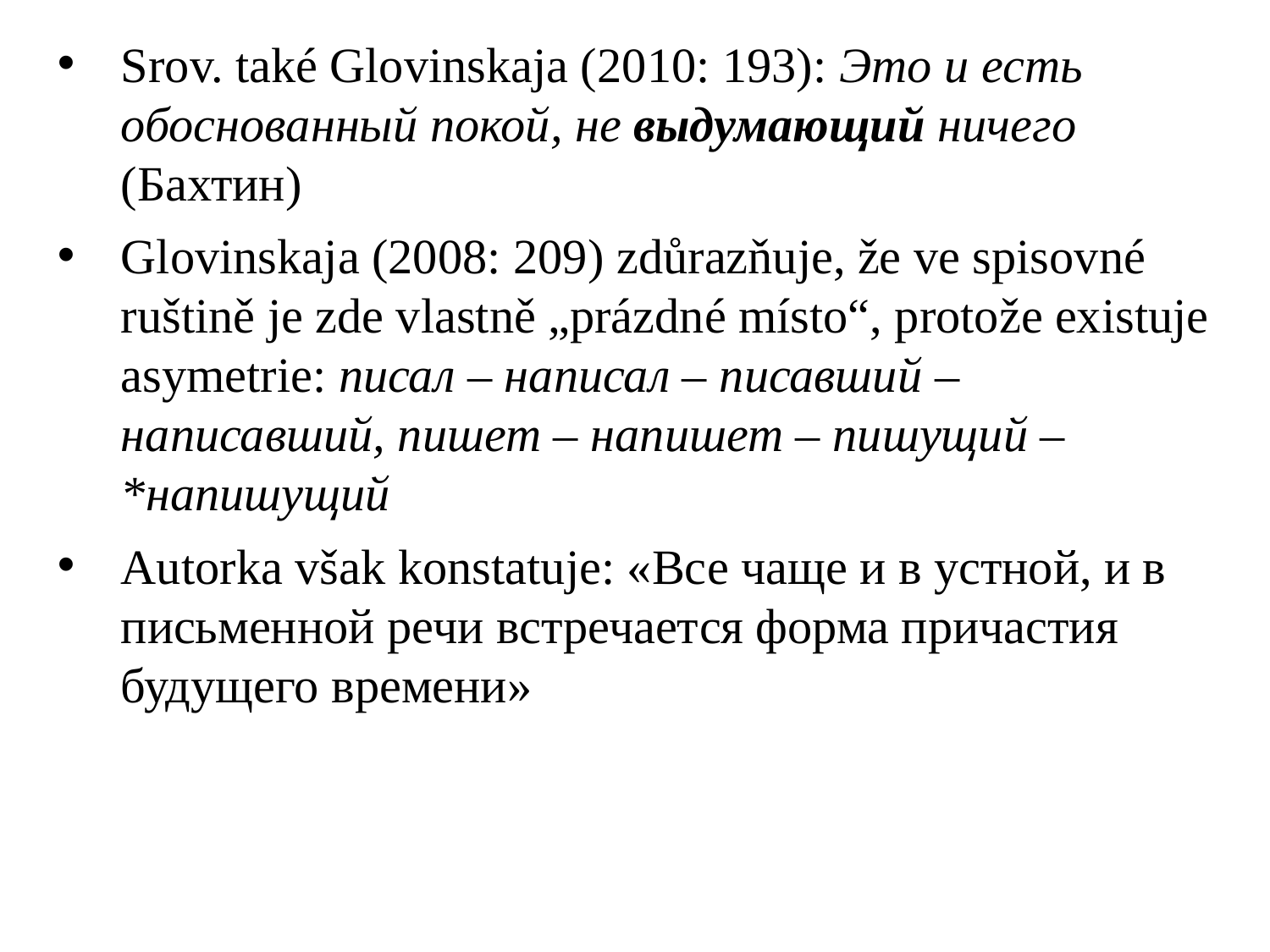

Srov. také Glovinskaja (2010: 193): Это и есть обоснованный покой, не выдумающий ничего (Бахтин)
Glovinskaja (2008: 209) zdůrazňuje, že ve spisovné ruštině je zde vlastně „prázdné místo“, protože existuje asymetrie: писал – написал – писавший – написавший, пишет – напишет – пишущий – *напишущий
Autorka však konstatuje: «Все чаще и в устной, и в письменной речи встречается форма причастия будущего времени»